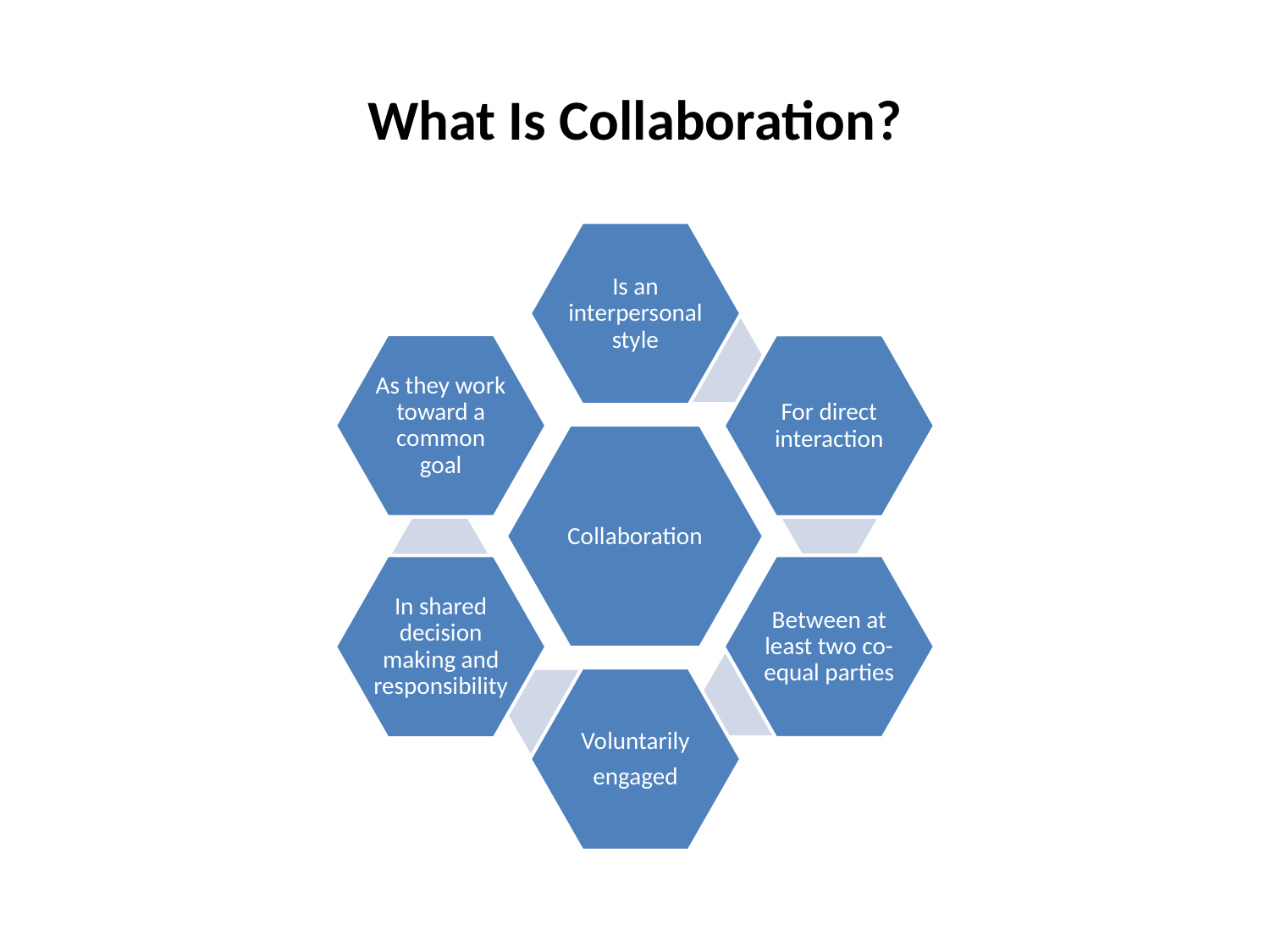

# What Is Collaboration?
Collaboration
Is an interpersonal style
For direct interaction
Between at least two co-equal parties
Voluntarily
engaged
In shared decision making and responsibility
As they work toward a common goal